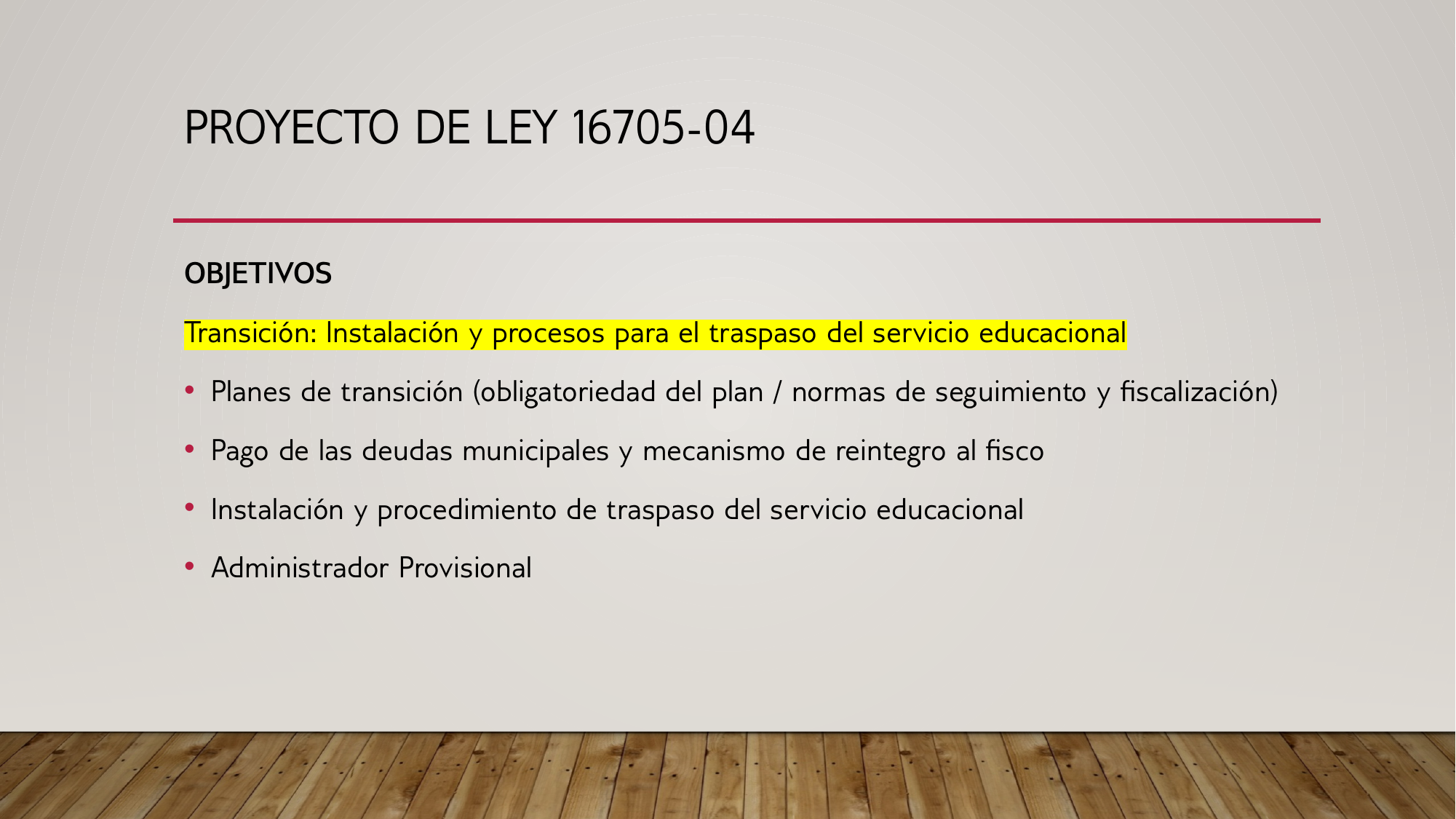

# Proyecto de ley 16705-04
OBJETIVOS
Transición: Instalación y procesos para el traspaso del servicio educacional
Planes de transición (obligatoriedad del plan / normas de seguimiento y fiscalización)
Pago de las deudas municipales y mecanismo de reintegro al fisco
Instalación y procedimiento de traspaso del servicio educacional
Administrador Provisional